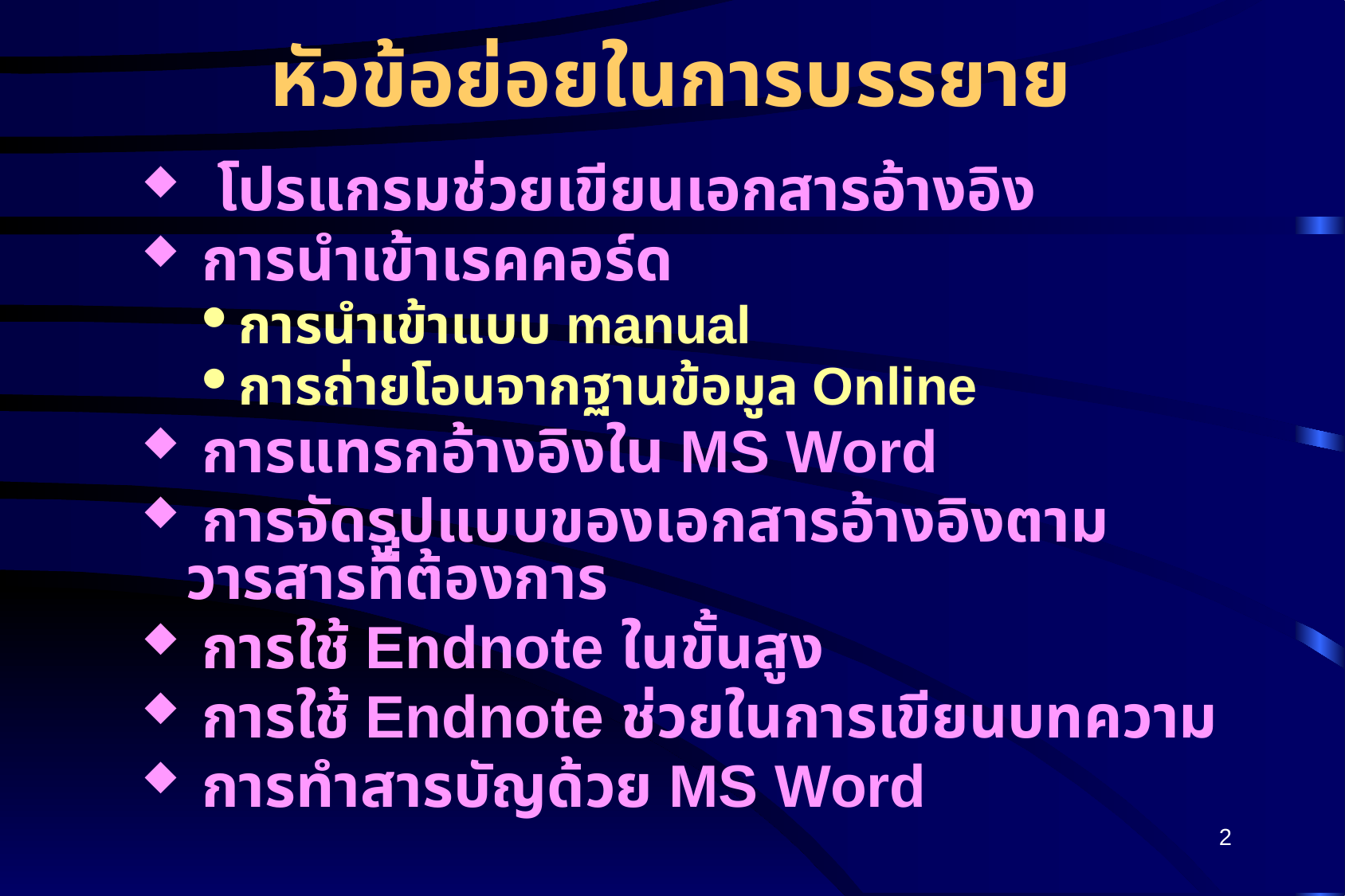

# หัวข้อย่อยในการบรรยาย
  โปรแกรมช่วยเขียนเอกสารอ้างอิง
 การนำเข้าเรคคอร์ด
การนำเข้าแบบ manual
การถ่ายโอนจากฐานข้อมูล Online
 การแทรกอ้างอิงใน MS Word
 การจัดรูปแบบของเอกสารอ้างอิงตามวารสารที่ต้องการ
 การใช้ Endnote ในขั้นสูง
 การใช้ Endnote ช่วยในการเขียนบทความ
 การทำสารบัญด้วย MS Word

2